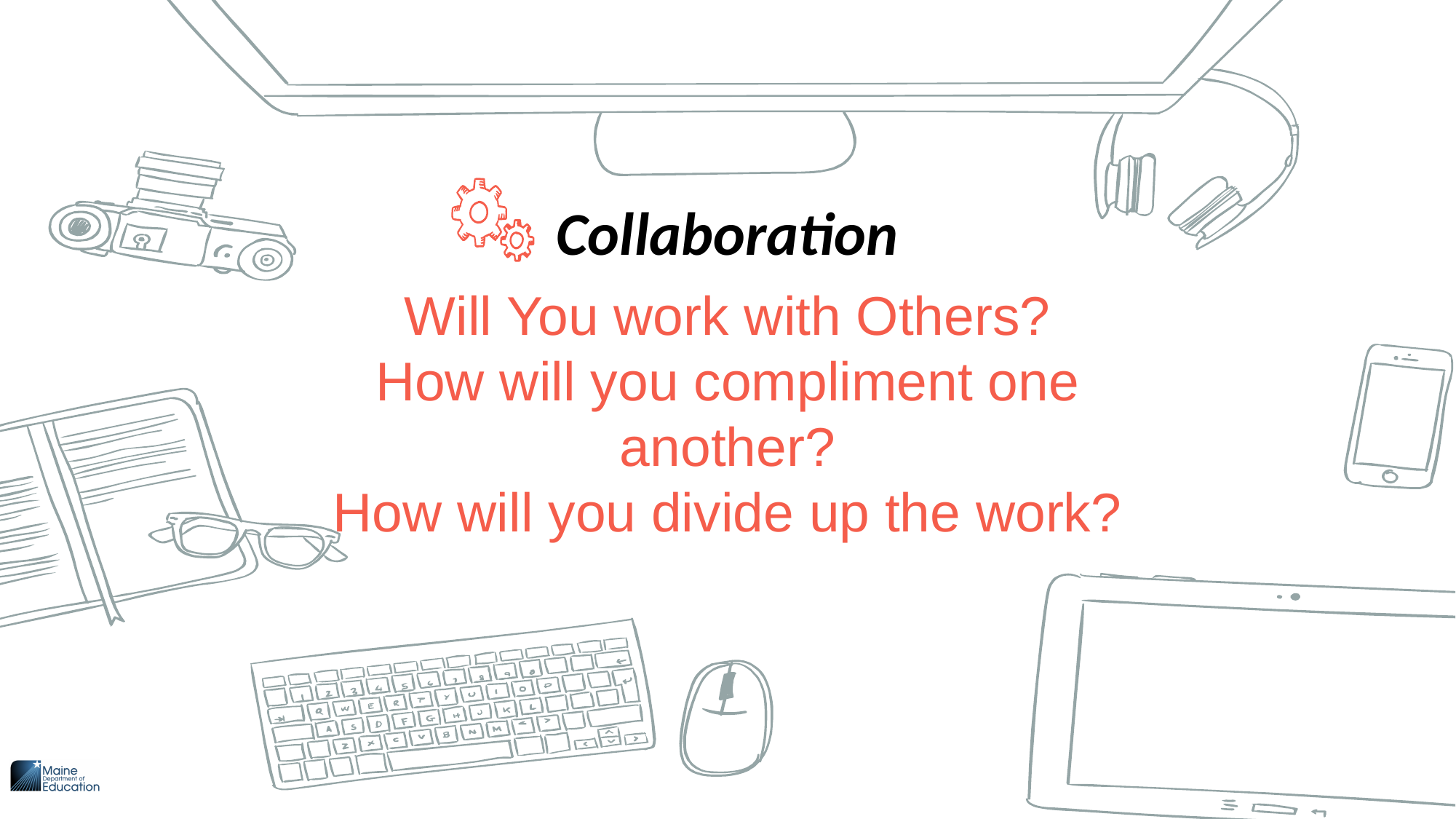

Collaboration

Will You work with Others?
How will you compliment one another?
How will you divide up the work?